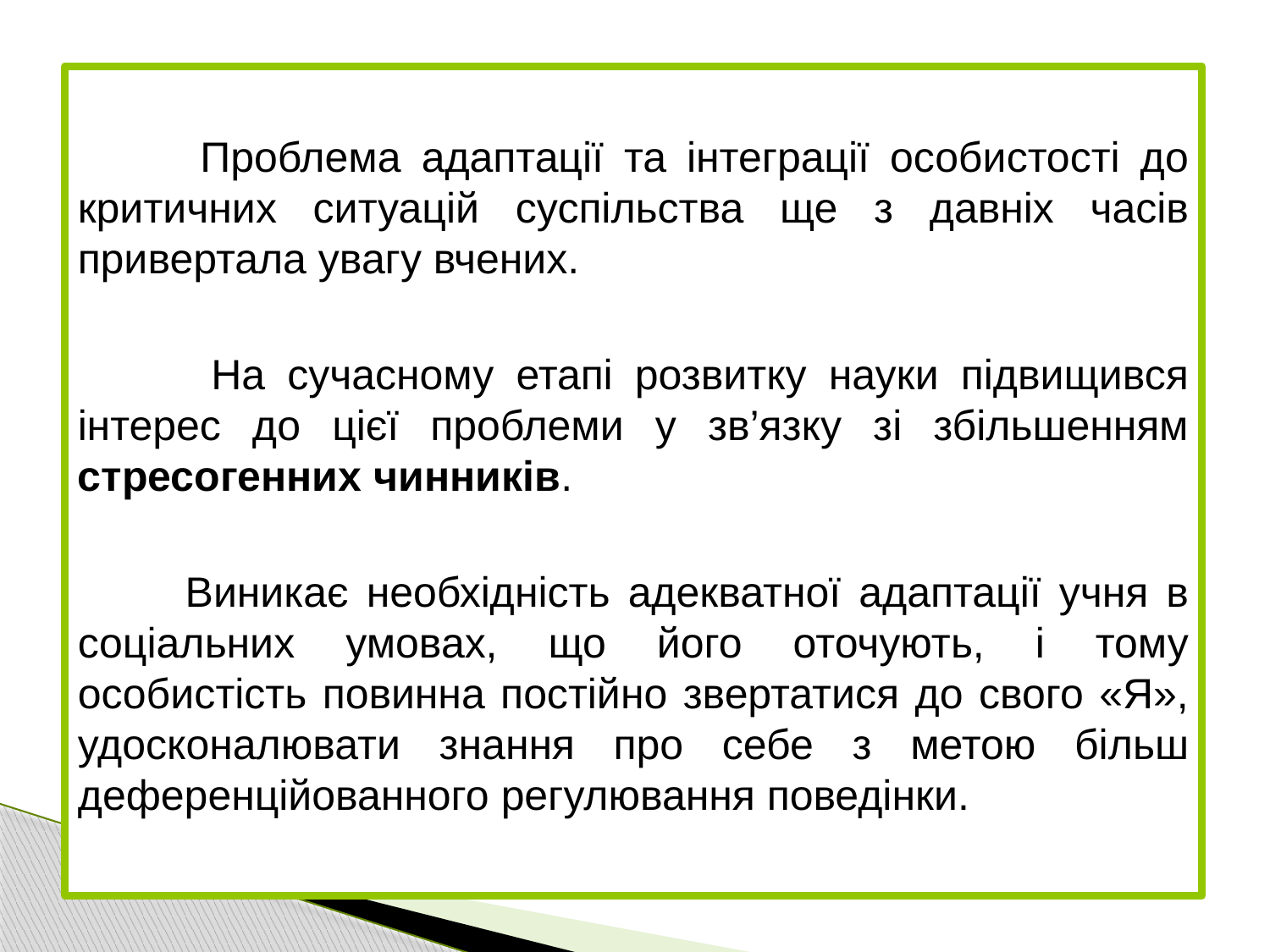

Проблема адаптації та інтеграції особистості до критичних ситуацій суспільства ще з давніх часів привертала увагу вчених.

      На сучасному етапі розвитку науки підвищився інтерес до цієї проблеми у зв’язку зі збільшенням стресогенних чинників.

      Виникає необхідність адекватної адаптації учня в соціальних умовах, що його оточують, і тому особистість повинна постійно звертатися до свого «Я», удосконалювати знання про себе з метою більш деференційованного регулювання поведінки.